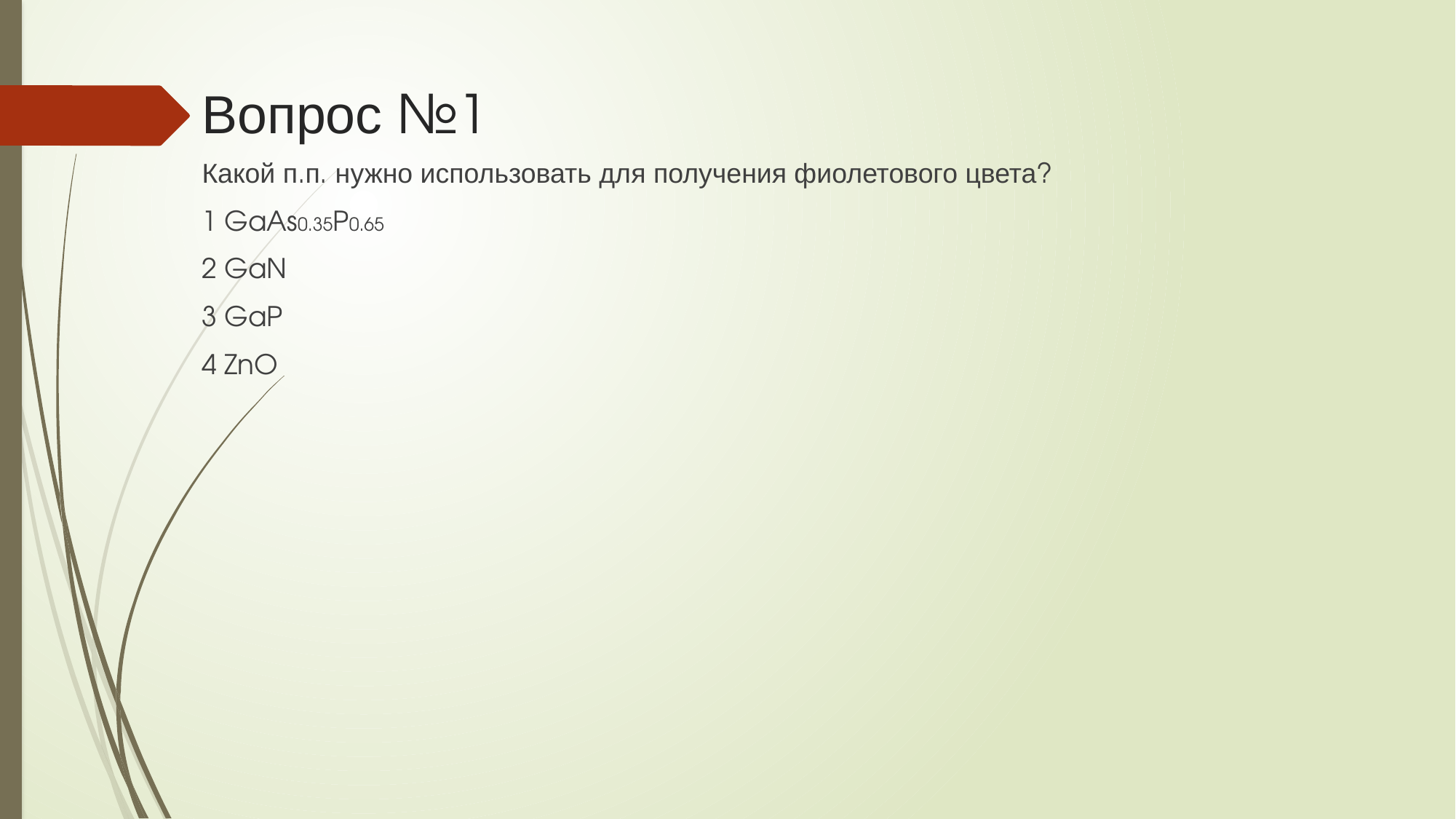

# Вопрос №1
Какой п.п. нужно использовать для получения фиолетового цвета?
1 GaAs0.35P0.65
2 GaN
3 GaP
4 ZnO